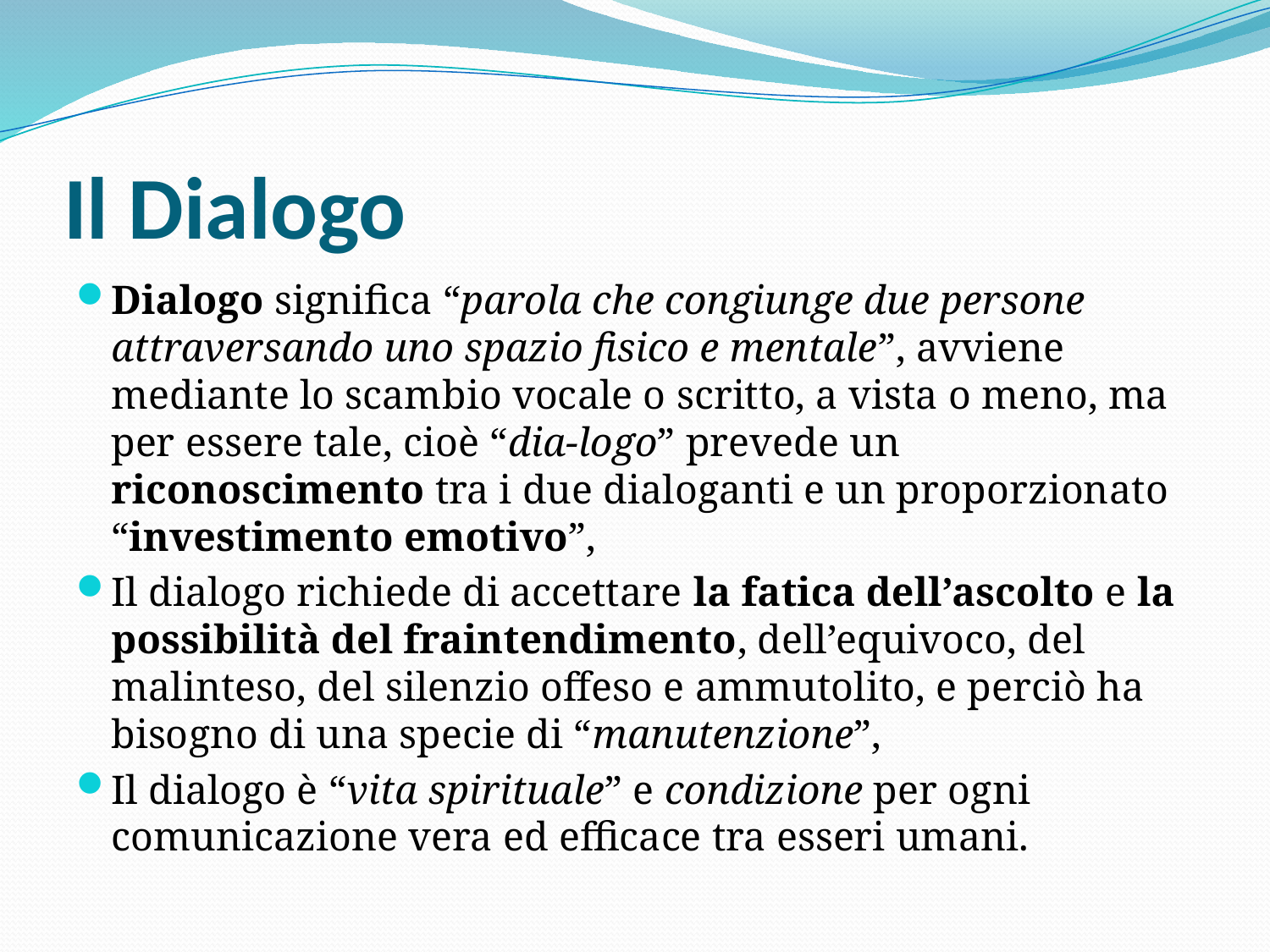

# Il Dialogo
Dialogo significa “parola che congiunge due persone attraversando uno spazio fisico e mentale”, avviene mediante lo scambio vocale o scritto, a vista o meno, ma per essere tale, cioè “dia-logo” prevede un riconoscimento tra i due dialoganti e un proporzionato “investimento emotivo”,
Il dialogo richiede di accettare la fatica dell’ascolto e la possibilità del fraintendimento, dell’equivoco, del malinteso, del silenzio offeso e ammutolito, e perciò ha bisogno di una specie di “manutenzione”,
Il dialogo è “vita spirituale” e condizione per ogni comunicazione vera ed efficace tra esseri umani.